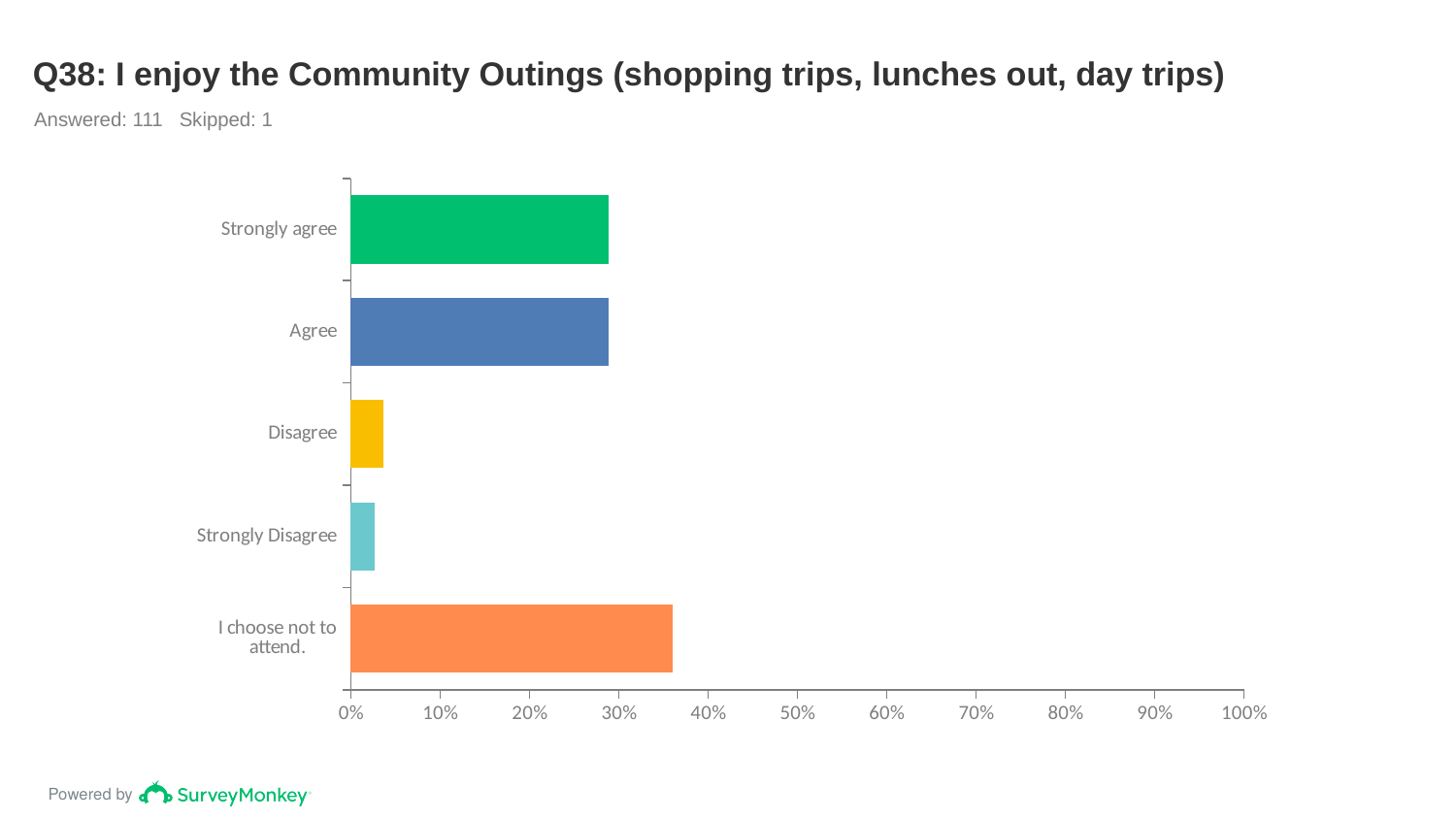

# Q38: I enjoy the Community Outings (shopping trips, lunches out, day trips)
Answered: 111   Skipped: 1

### Chart

| Category |   |
|---|---|
| Strongly agree | 0.2883 |
| Agree | 0.2883 |
| Disagree | 0.036 |
| Strongly Disagree | 0.027 |
| I choose not to attend. | 0.3604 |